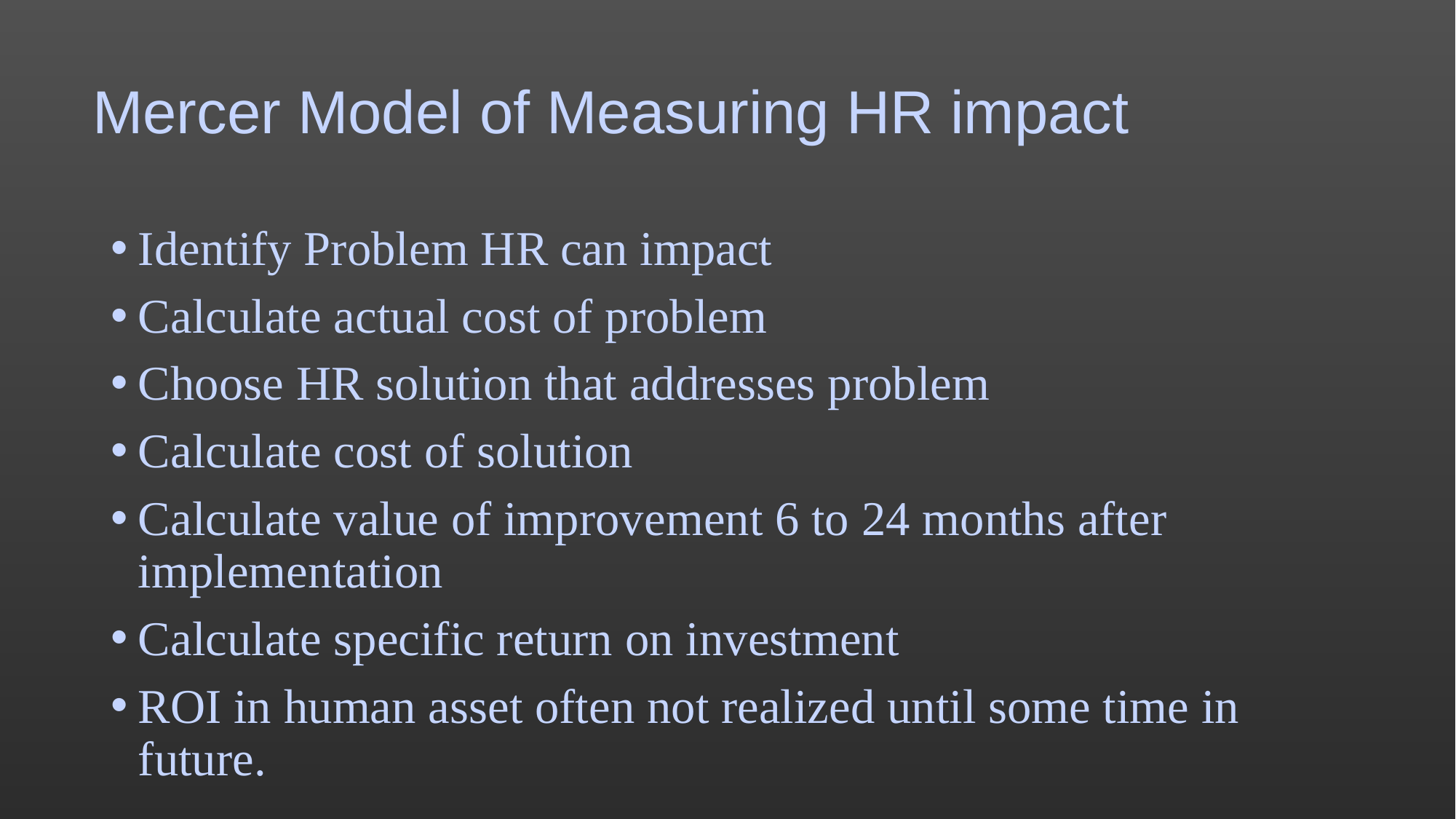

# Mercer Model of Measuring HR impact
Identify Problem HR can impact
Calculate actual cost of problem
Choose HR solution that addresses problem
Calculate cost of solution
Calculate value of improvement 6 to 24 months after implementation
Calculate specific return on investment
ROI in human asset often not realized until some time in future.